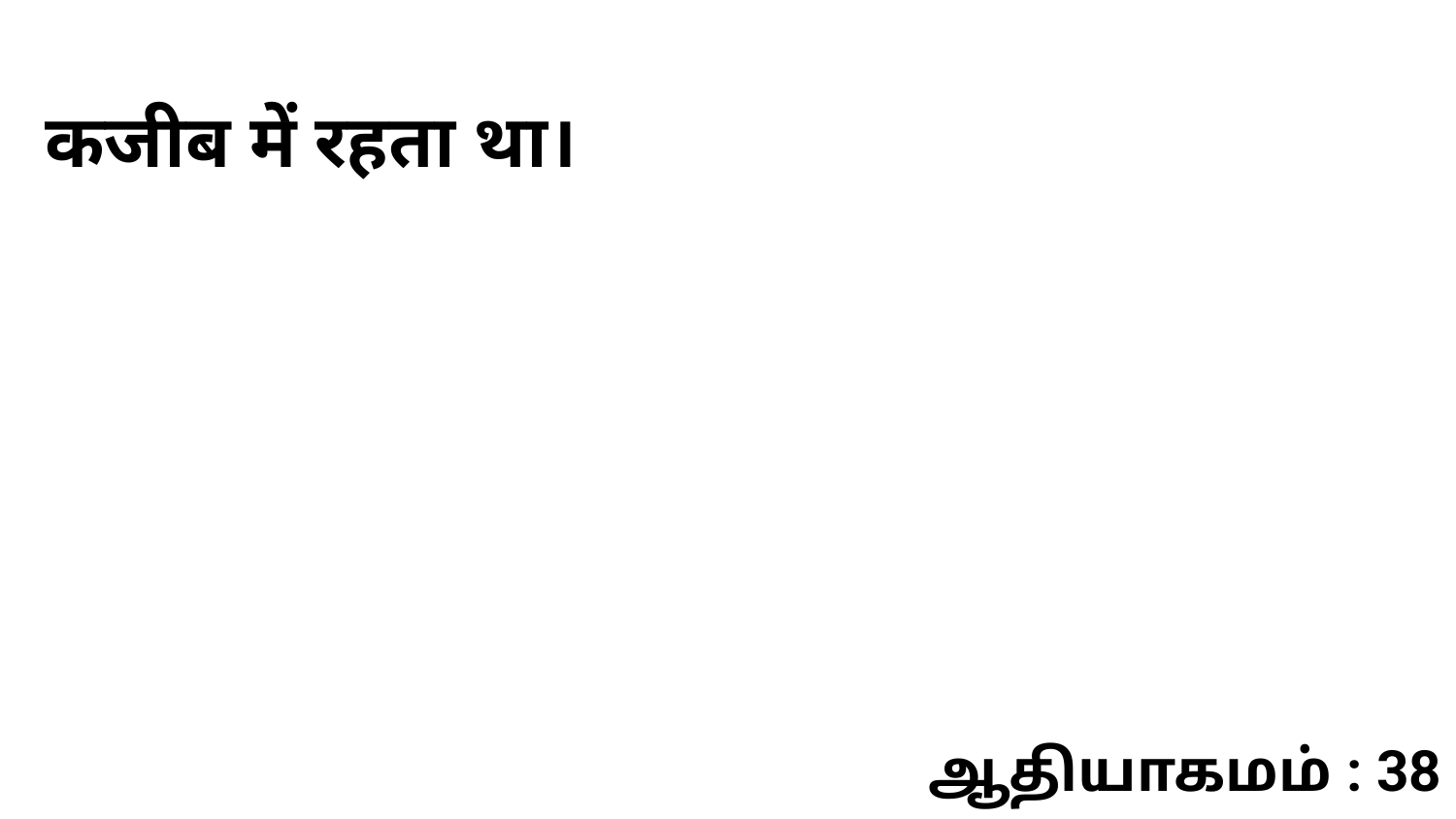

कजीब में रहता था।
ஆதியாகமம் : 38